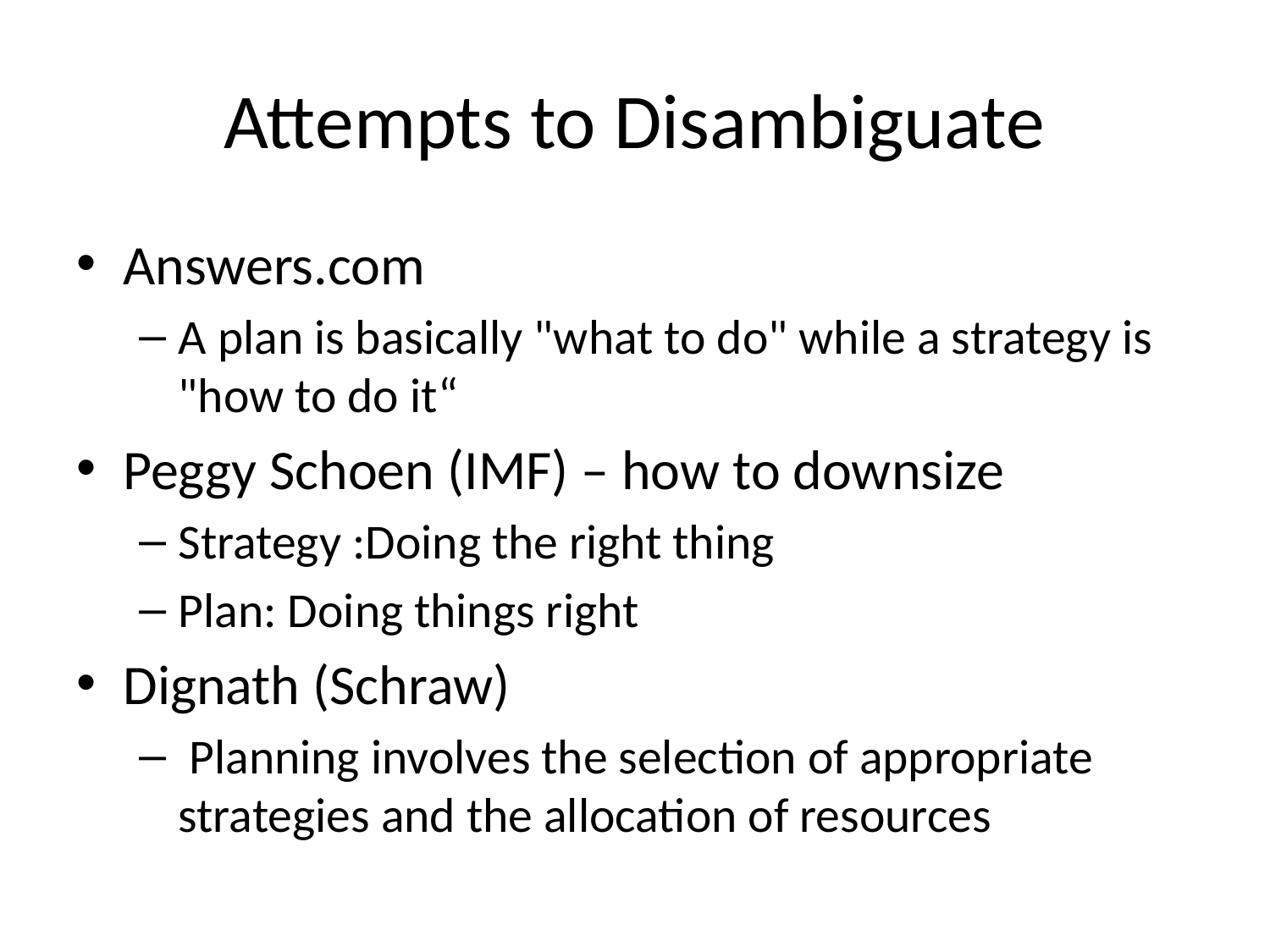

# Attempts to Disambiguate
Answers.com
A plan is basically "what to do" while a strategy is "how to do it“
Peggy Schoen (IMF) – how to downsize
Strategy :Doing the right thing
Plan: Doing things right
Dignath (Schraw)
 Planning involves the selection of appropriate strategies and the allocation of resources